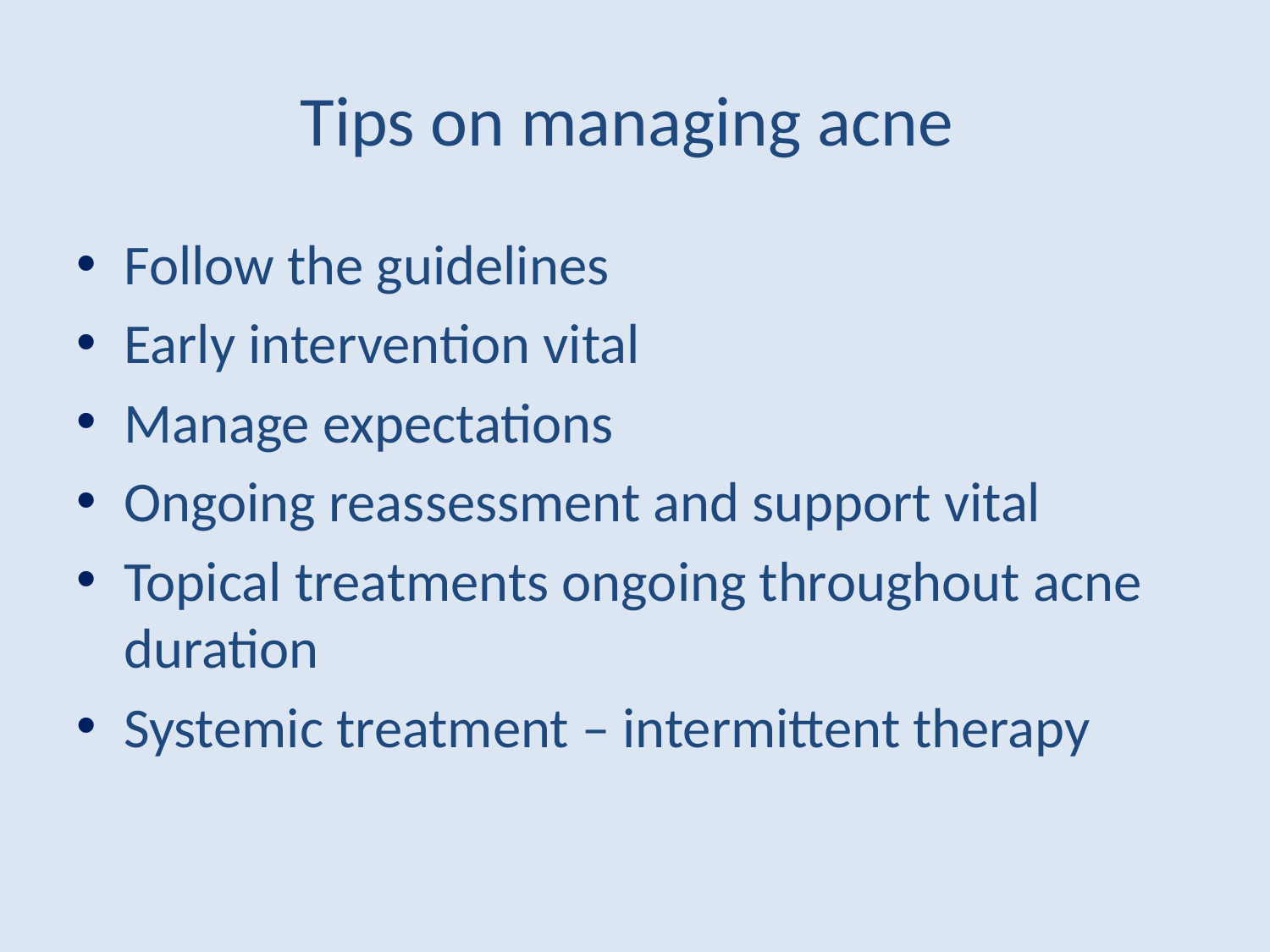

# Tips on managing acne
Follow the guidelines
Early intervention vital
Manage expectations
Ongoing reassessment and support vital
Topical treatments ongoing throughout acne duration
Systemic treatment – intermittent therapy